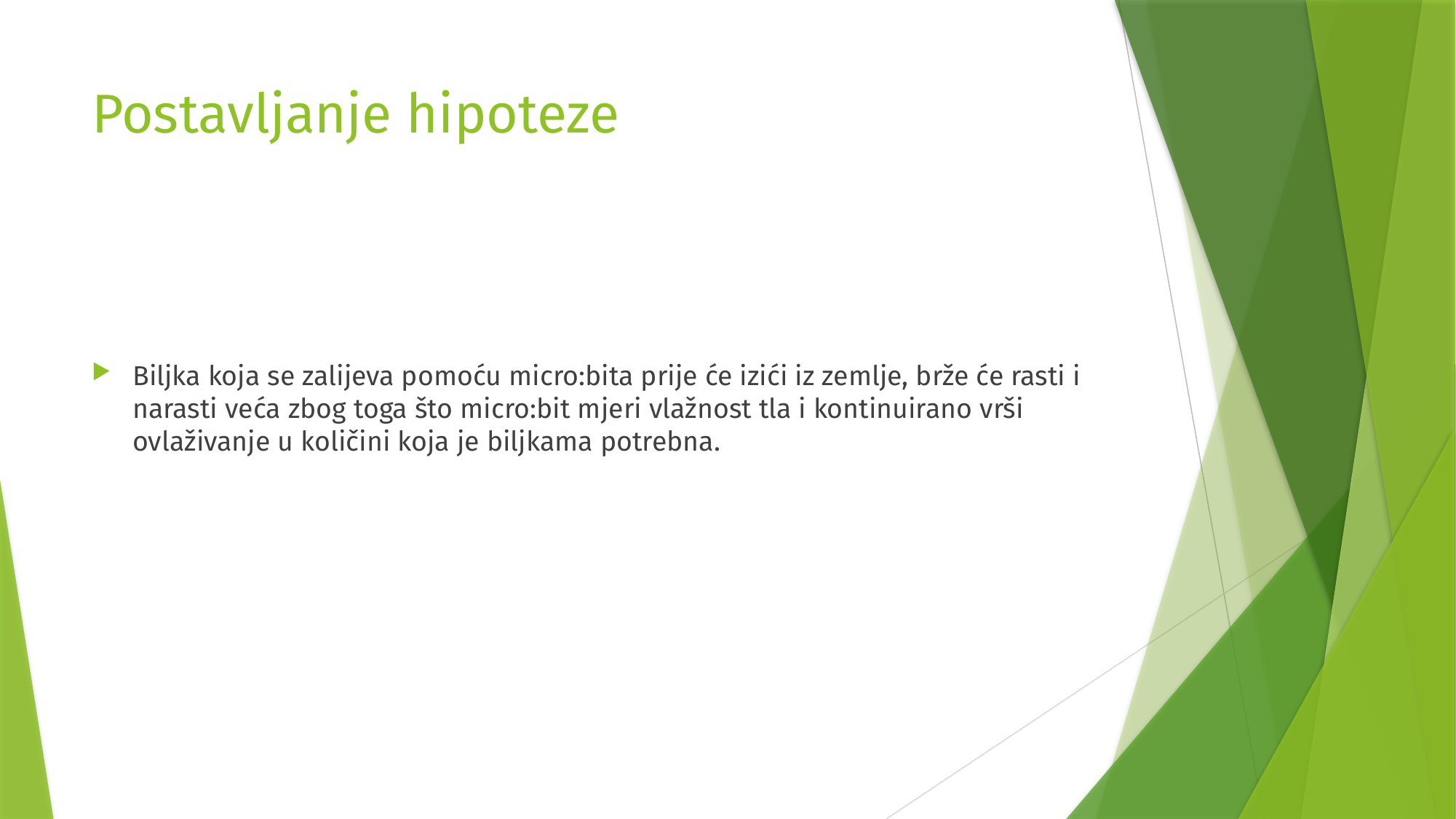

# Postavljanje hipoteze
Biljka koja se zalijeva pomoću micro:bita prije će izići iz zemlje, brže će rasti i narasti veća zbog toga što micro:bit mjeri vlažnost tla i kontinuirano vrši ovlaživanje u količini koja je biljkama potrebna.